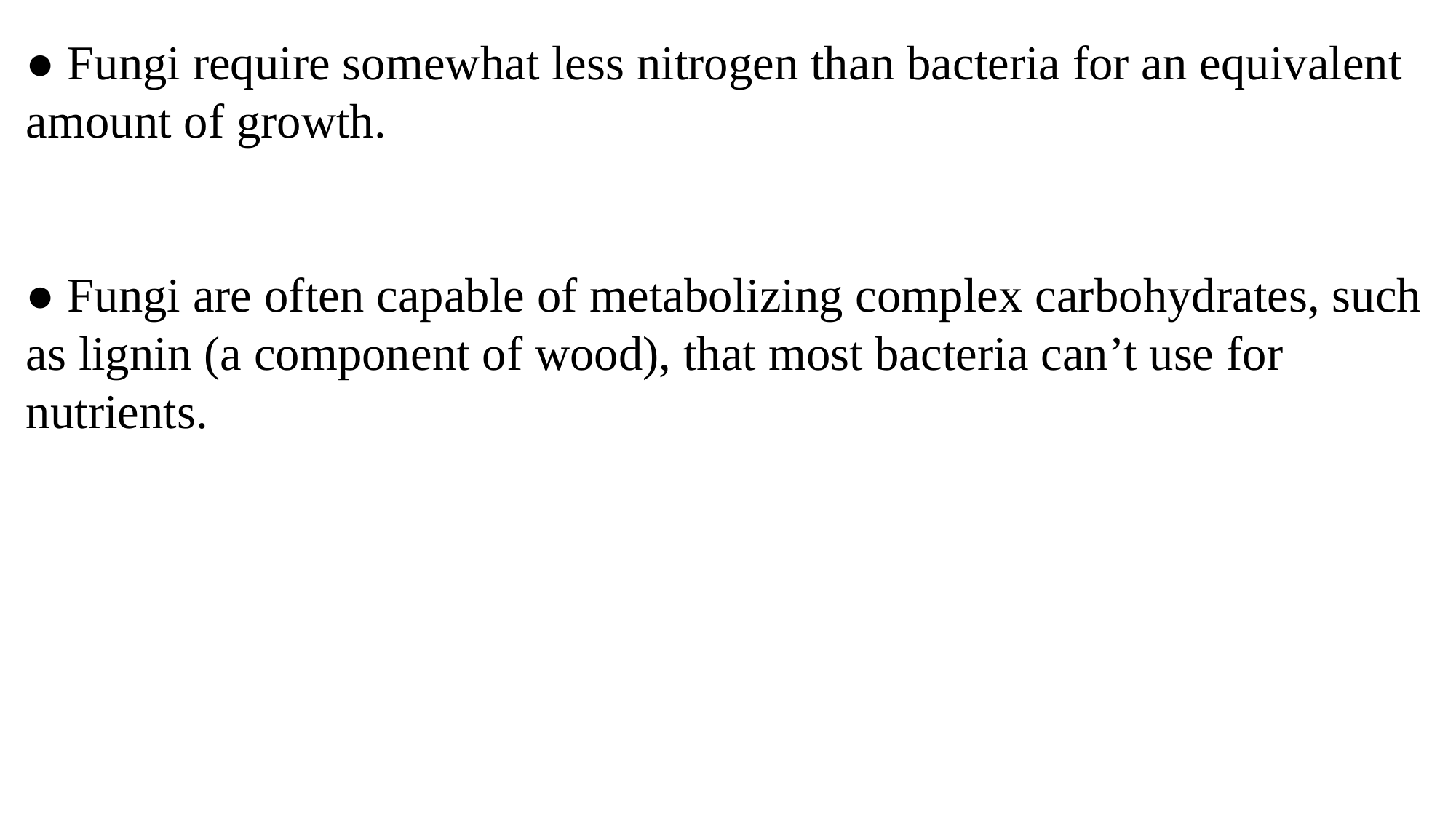

● Fungi require somewhat less nitrogen than bacteria for an equivalent amount of growth.

● Fungi are often capable of metabolizing complex carbohydrates, such as lignin (a component of wood), that most bacteria can’t use for nutrients.